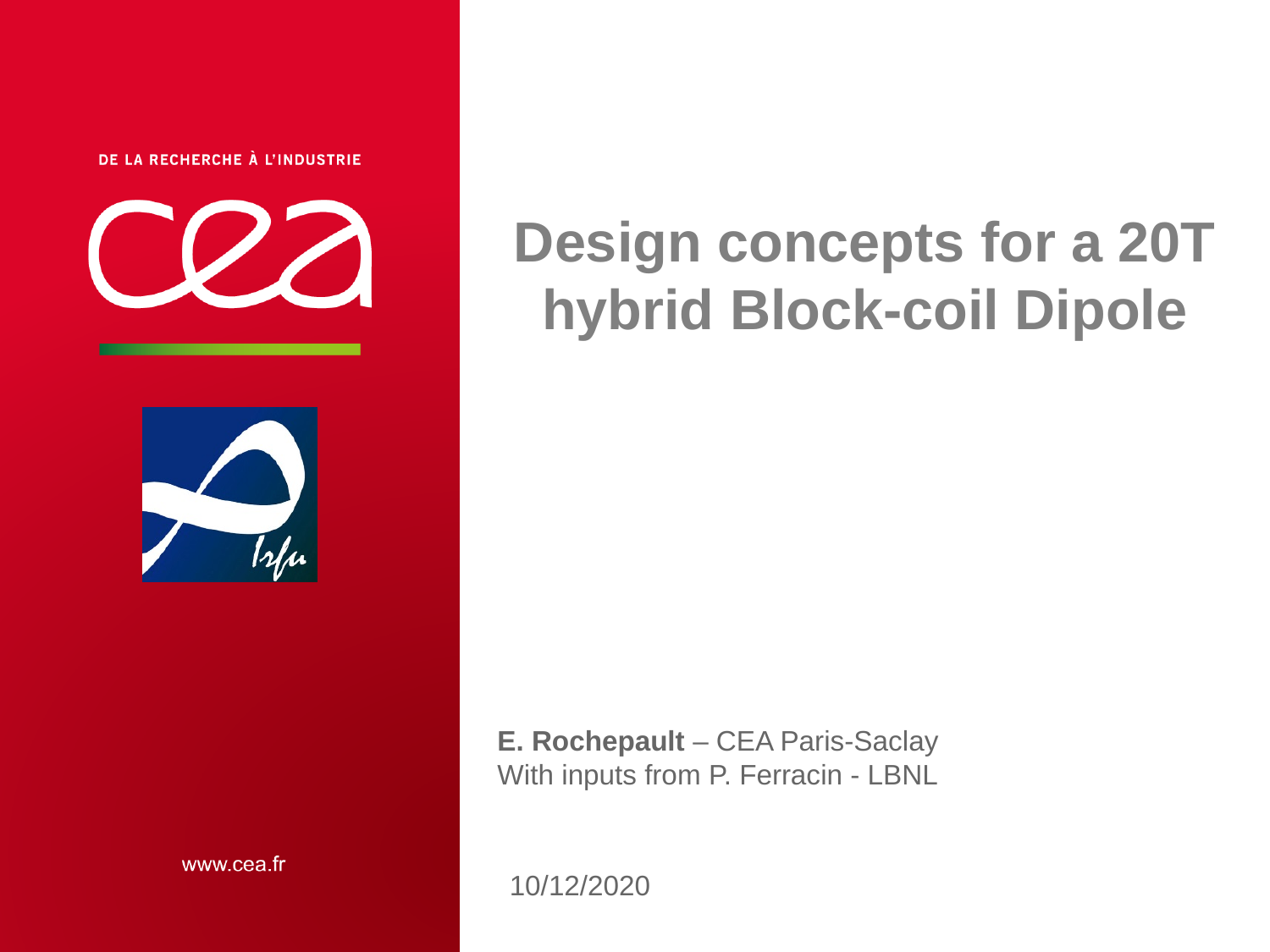

Design concepts for a 20T hybrid Block-coil Dipole
E. Rochepault – CEA Paris-Saclay
With inputs from P. Ferracin - LBNL
10/12/2020